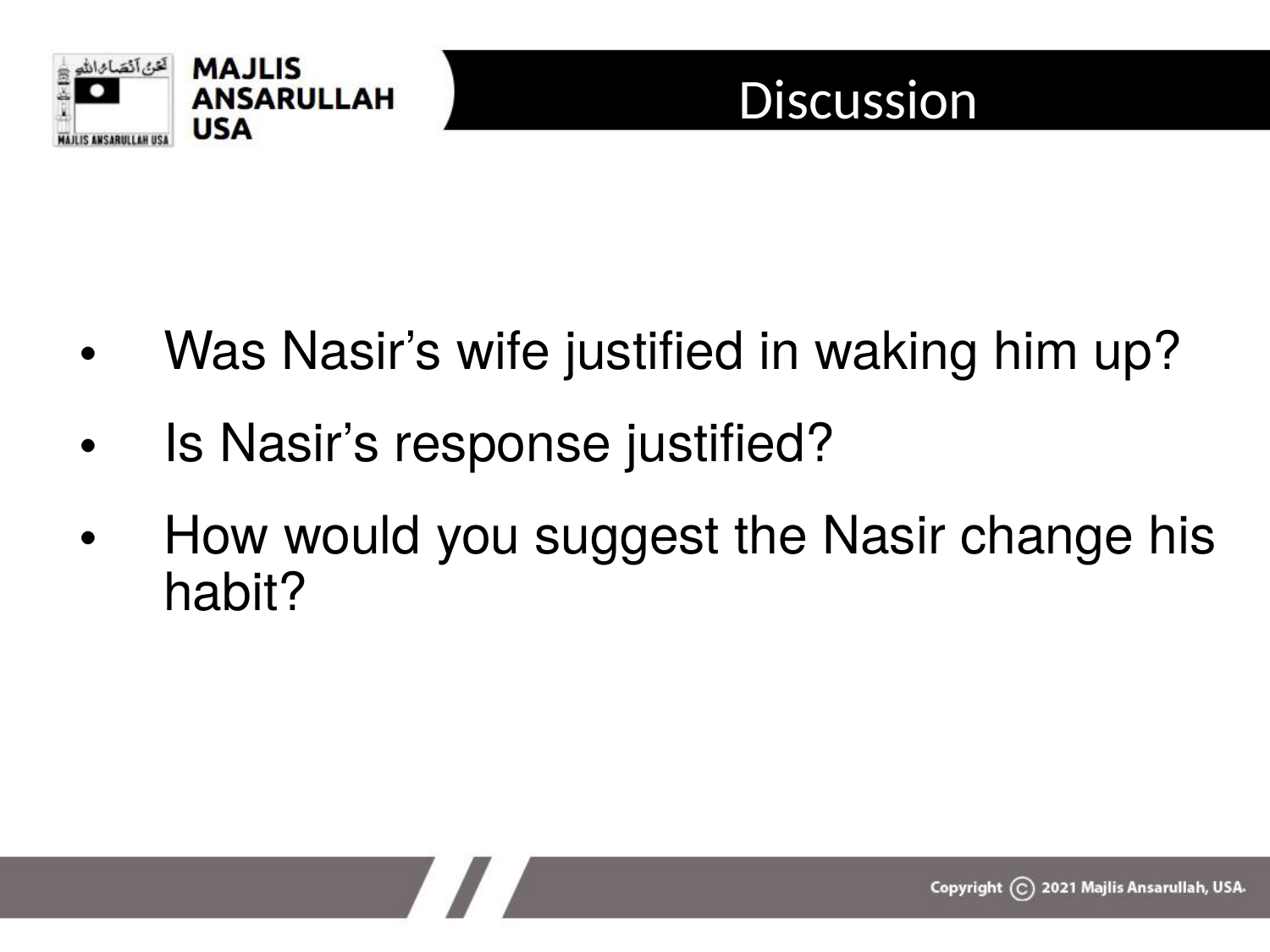

Discussion
Was Nasir’s wife justified in waking him up?
Is Nasir’s response justified?
How would you suggest the Nasir change his habit?